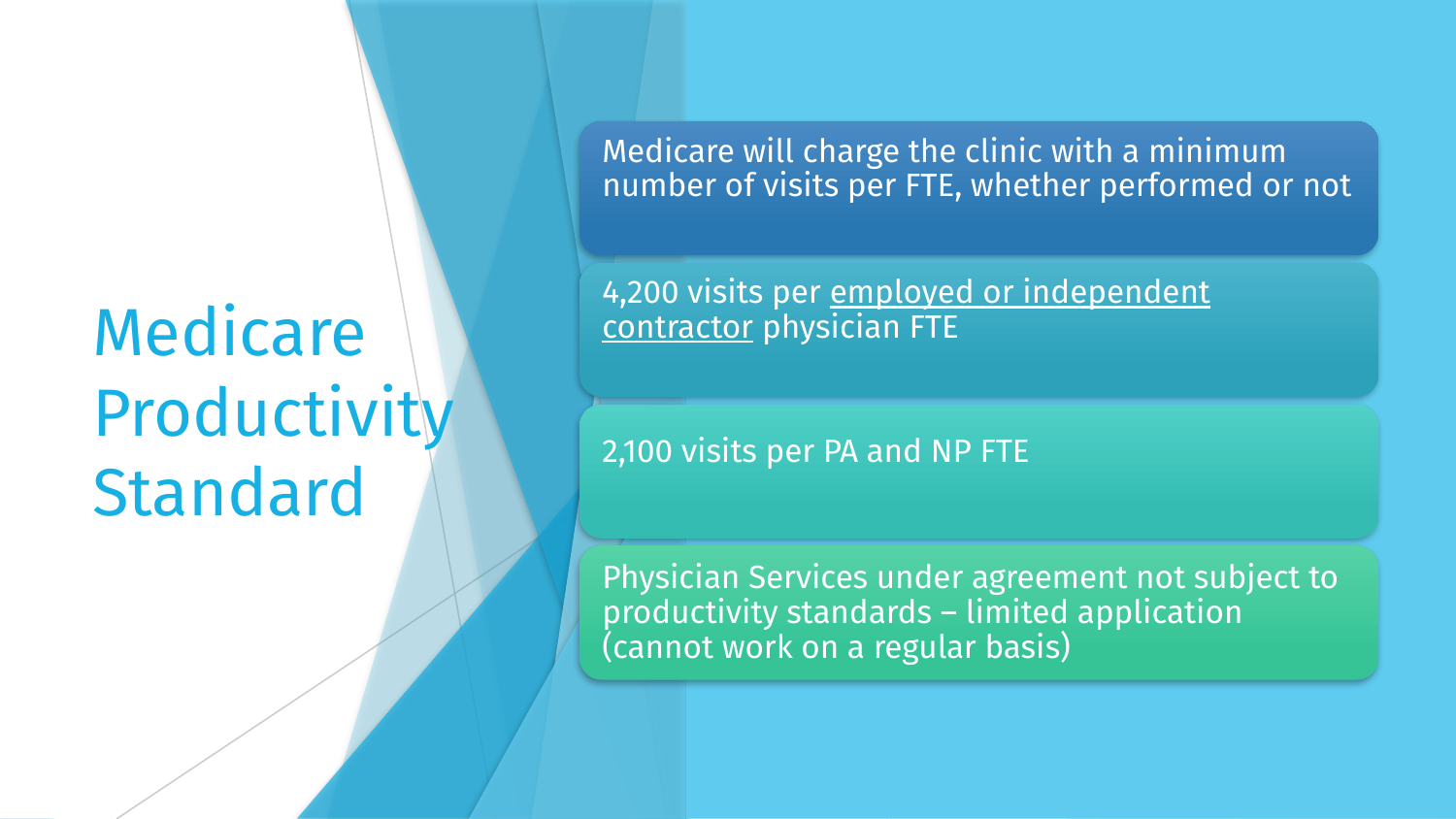

Medicare will charge the clinic with a minimum number of visits per FTE, whether performed or not
4,200 visits per employed or independent contractor physician FTE
2,100 visits per PA and NP FTE
Physician Services under agreement not subject to productivity standards – limited application (cannot work on a regular basis)
# Medicare Productivity Standard